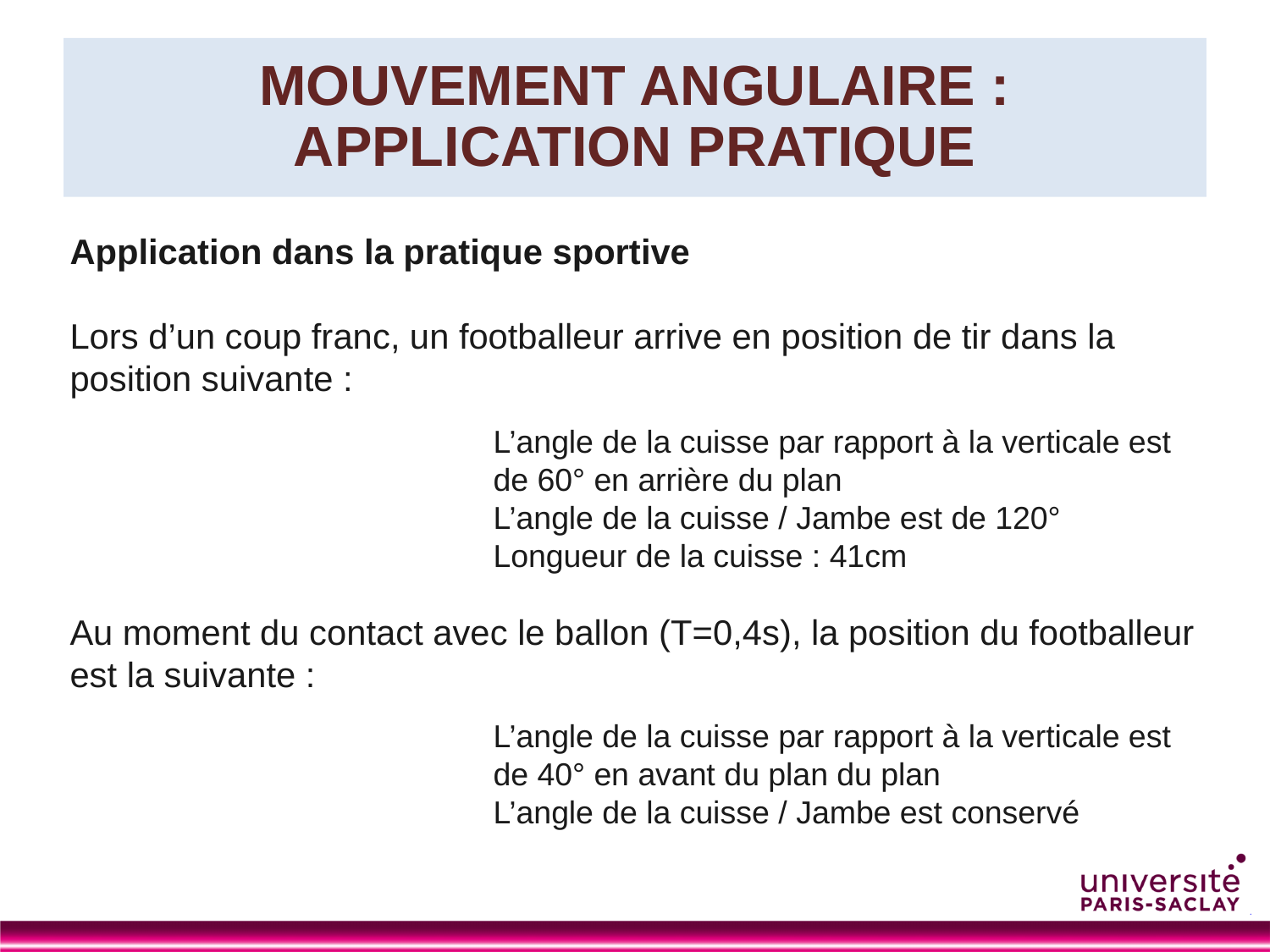

# MOUVEMENT ANGULAIRE : APPLICATION PRATIQUE

Application dans la pratique sportive

Lors d’un coup franc, un footballeur arrive en position de tir dans la position suivante :

Au moment du contact avec le ballon (T=0,4s), la position du footballeur est la suivante :

L’angle de la cuisse par rapport à la verticale est de 60° en arrière du plan
L’angle de la cuisse / Jambe est de 120°
Longueur de la cuisse : 41cm
L’angle de la cuisse par rapport à la verticale est de 40° en avant du plan du plan
L’angle de la cuisse / Jambe est conservé